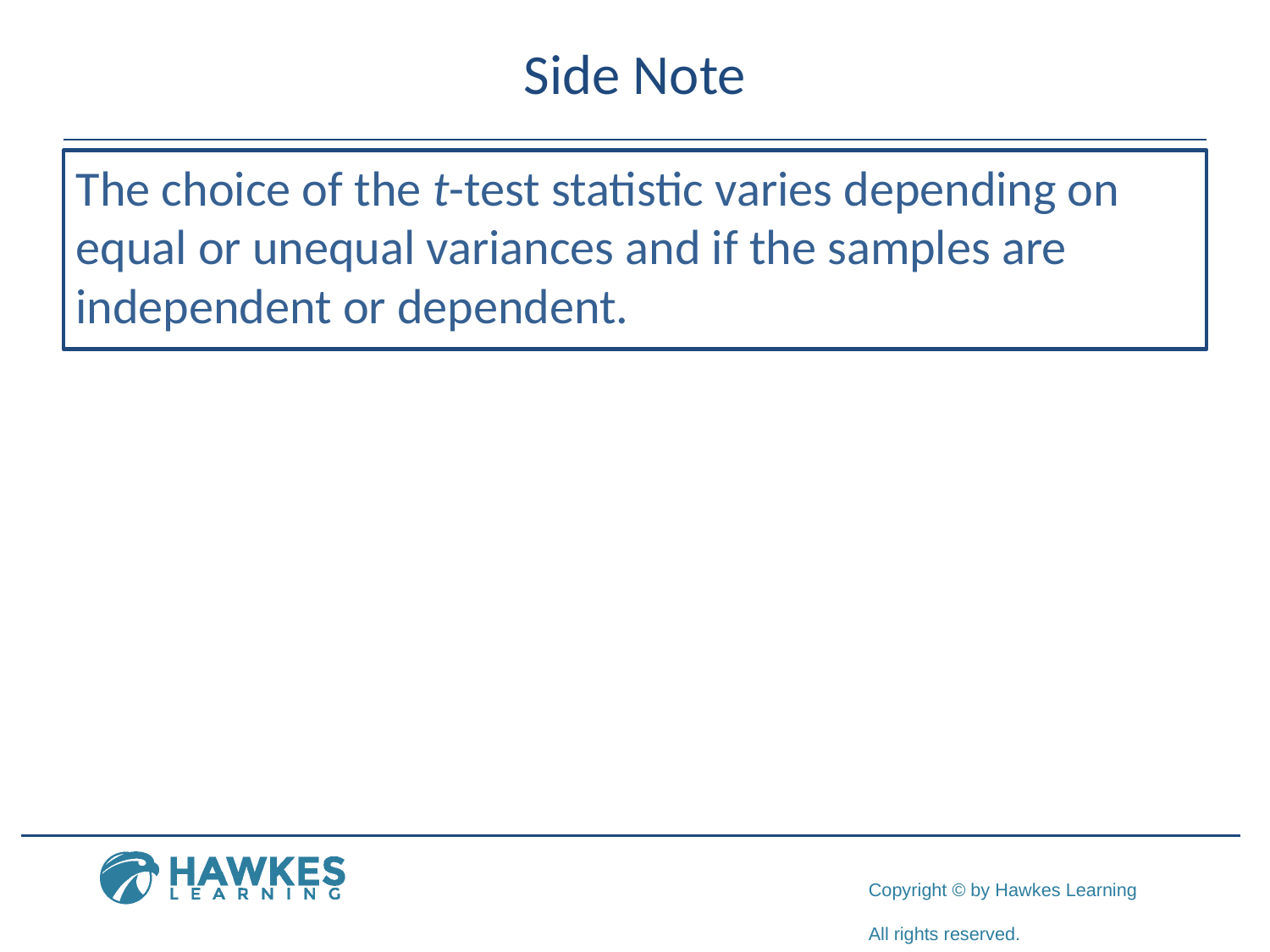

# Side Note
The choice of the t-test statistic varies depending on equal or unequal variances and if the samples are independent or dependent.